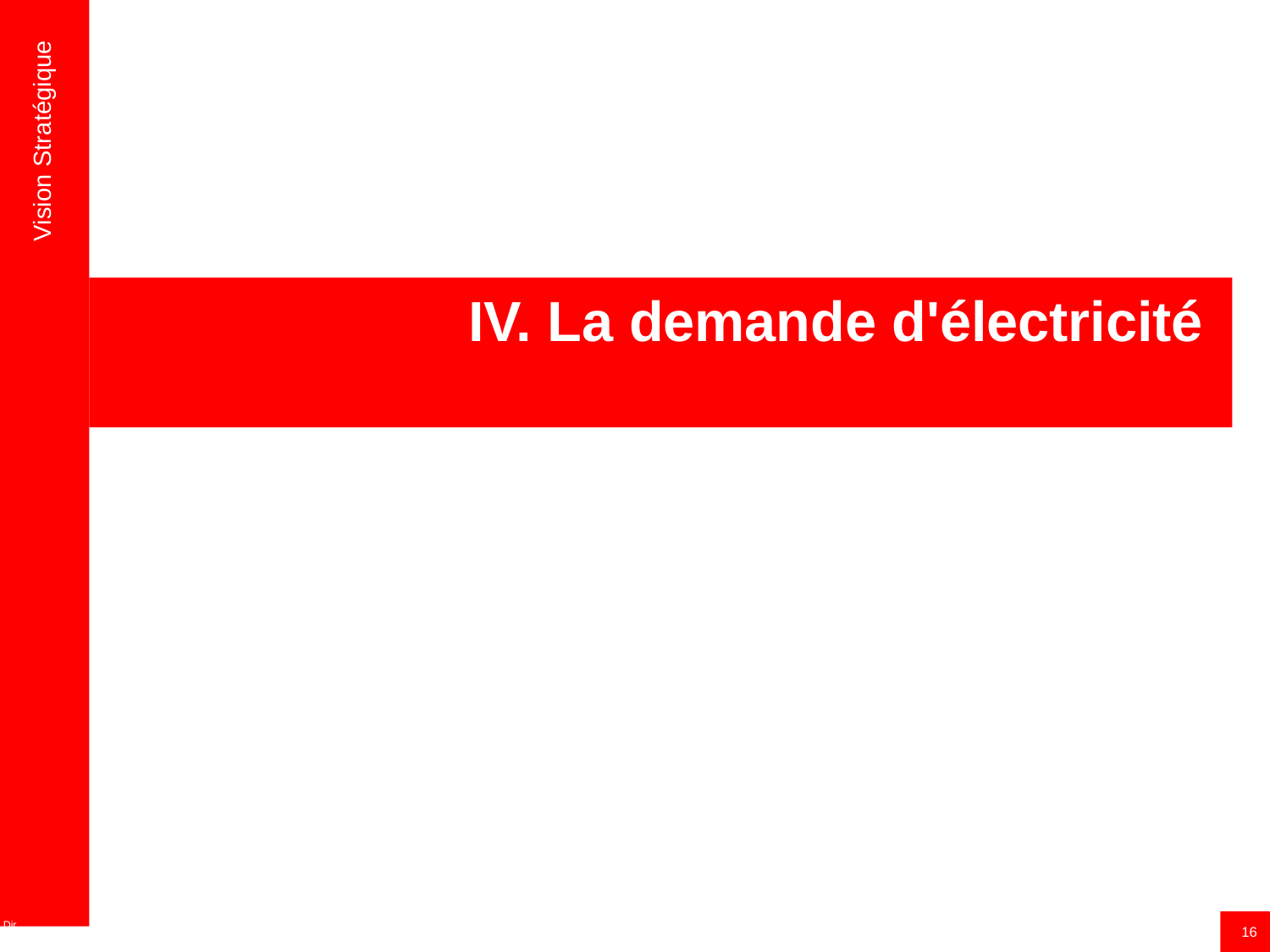

Vision Stratégique
# IV. La demande d'électricité
16